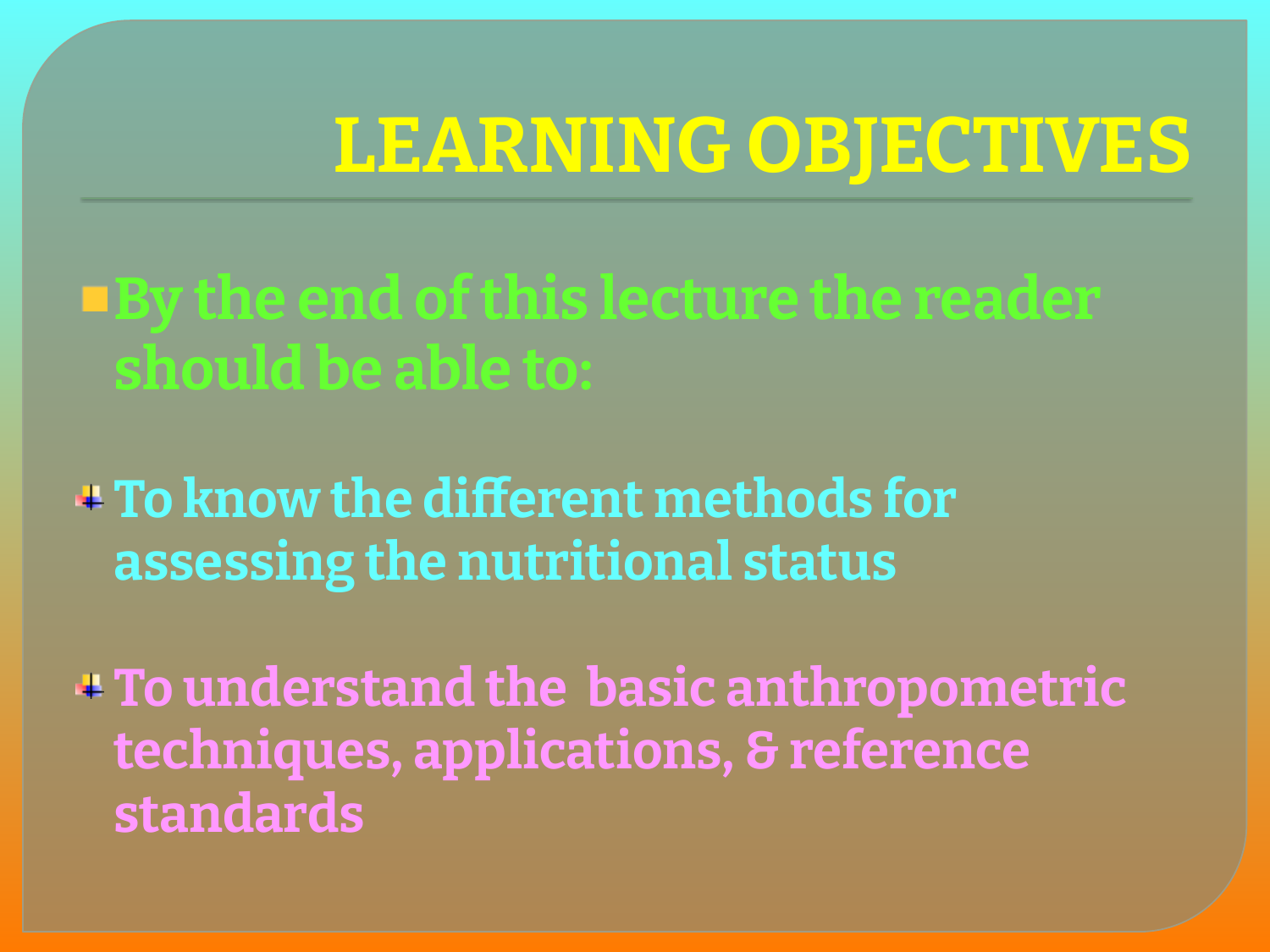

# LEARNING OBJECTIVES
By the end of this lecture the reader should be able to:

To know the different methods for assessing the nutritional status

To understand the  basic anthropometric techniques, applications, & reference standards